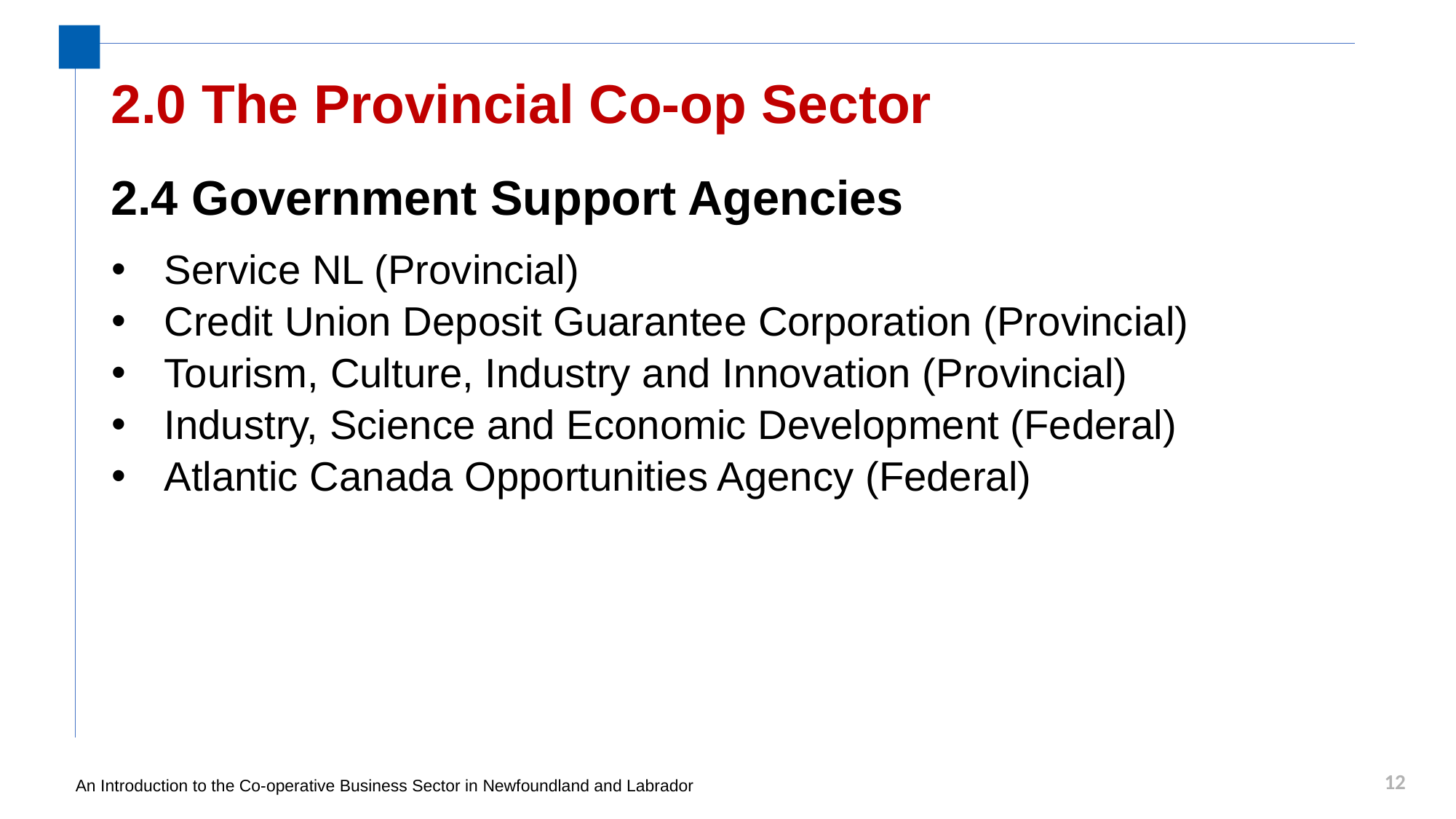

# 2.0 The Provincial Co-op Sector
2.4 Government Support Agencies
Service NL (Provincial)
Credit Union Deposit Guarantee Corporation (Provincial)
Tourism, Culture, Industry and Innovation (Provincial)
Industry, Science and Economic Development (Federal)
Atlantic Canada Opportunities Agency (Federal)
12